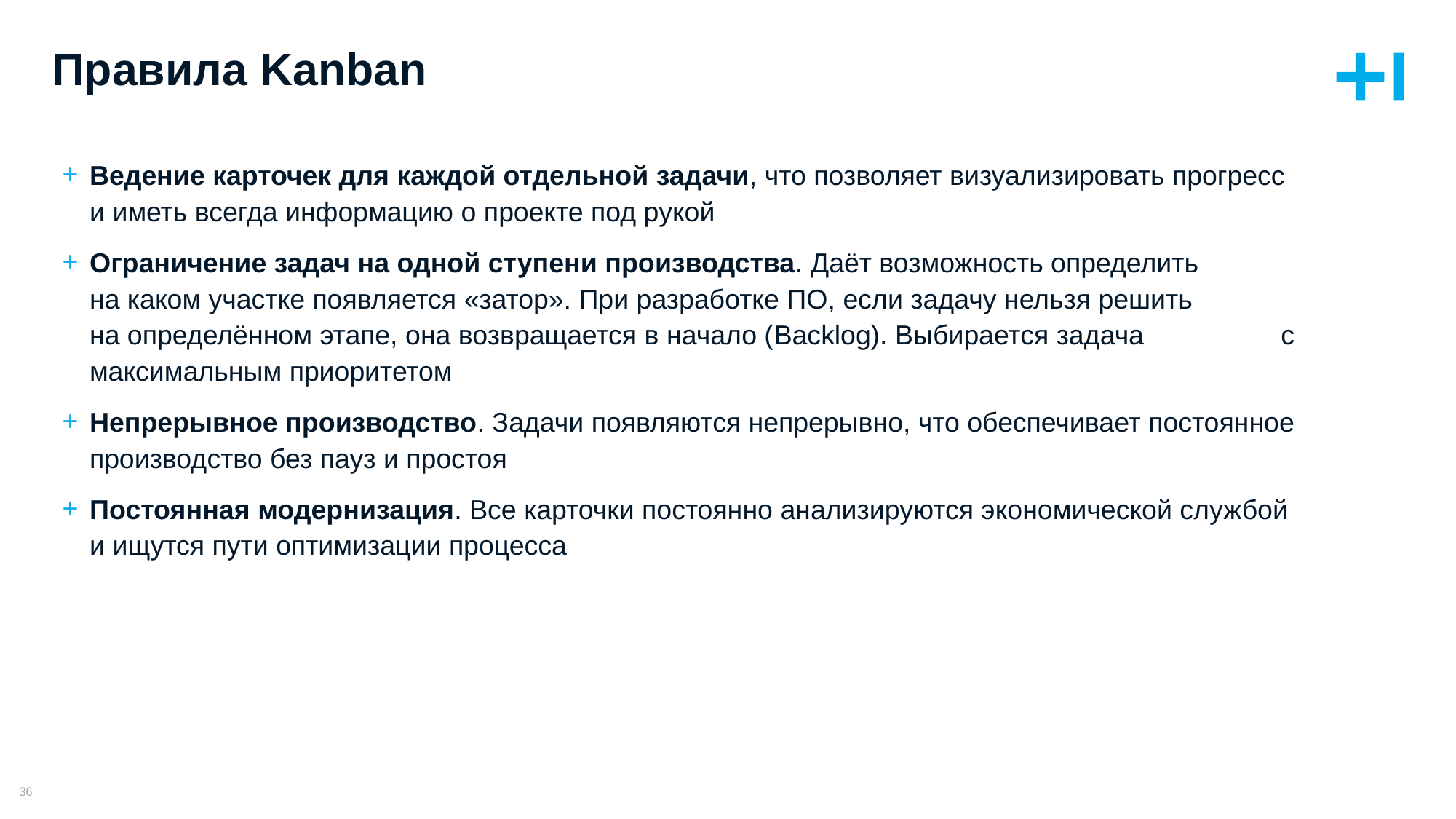

# Правила Kanban
Ведение карточек для каждой отдельной задачи, что позволяет визуализировать прогресс и иметь всегда информацию о проекте под рукой
Ограничение задач на одной ступени производства. Даёт возможность определить         на каком участке появляется «затор». При разработке ПО, если задачу нельзя решить          на определённом этапе, она возвращается в начало (Backlog). Выбирается задача                  с максимальным приоритетом
Непрерывное производство. Задачи появляются непрерывно, что обеспечивает постоянное производство без пауз и простоя
Постоянная модернизация. Все карточки постоянно анализируются экономической службой и ищутся пути оптимизации процесса